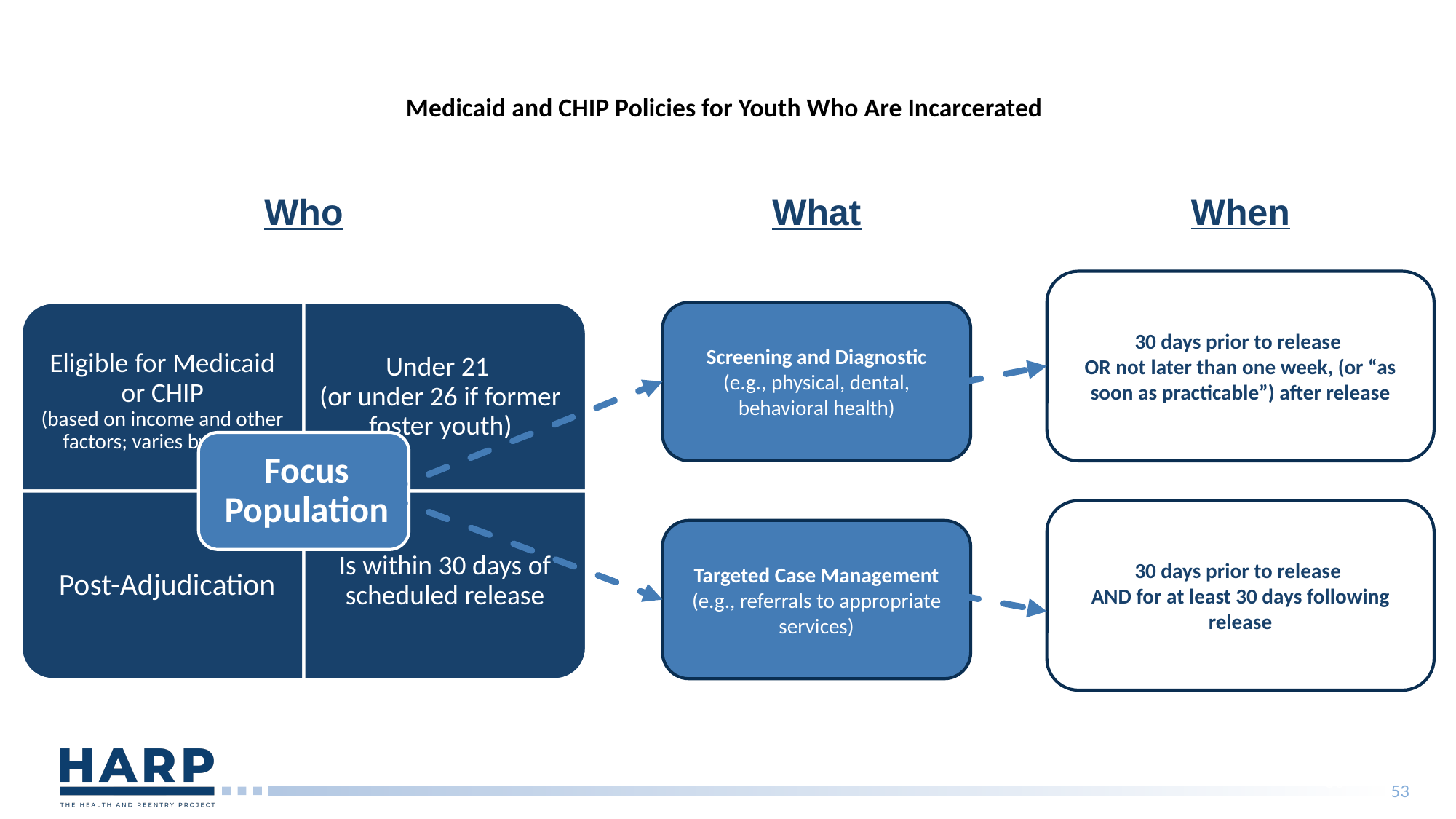

# Medicaid and CHIP Policies for Youth Who Are Incarcerated
When
Who
What

30 days prior to release
OR not later than one week, (or “as soon as practicable”) after release
Eligible for Medicaid or CHIP
(based on income and other factors; varies by state)
Under 21
(or under 26 if former foster youth)
Post-Adjudication
Is within 30 days of scheduled release
Focus Population
Screening and Diagnostic
(e.g., physical, dental, behavioral health)
30 days prior to release
AND for at least 30 days following release
Targeted Case Management
(e.g., referrals to appropriate services)
53